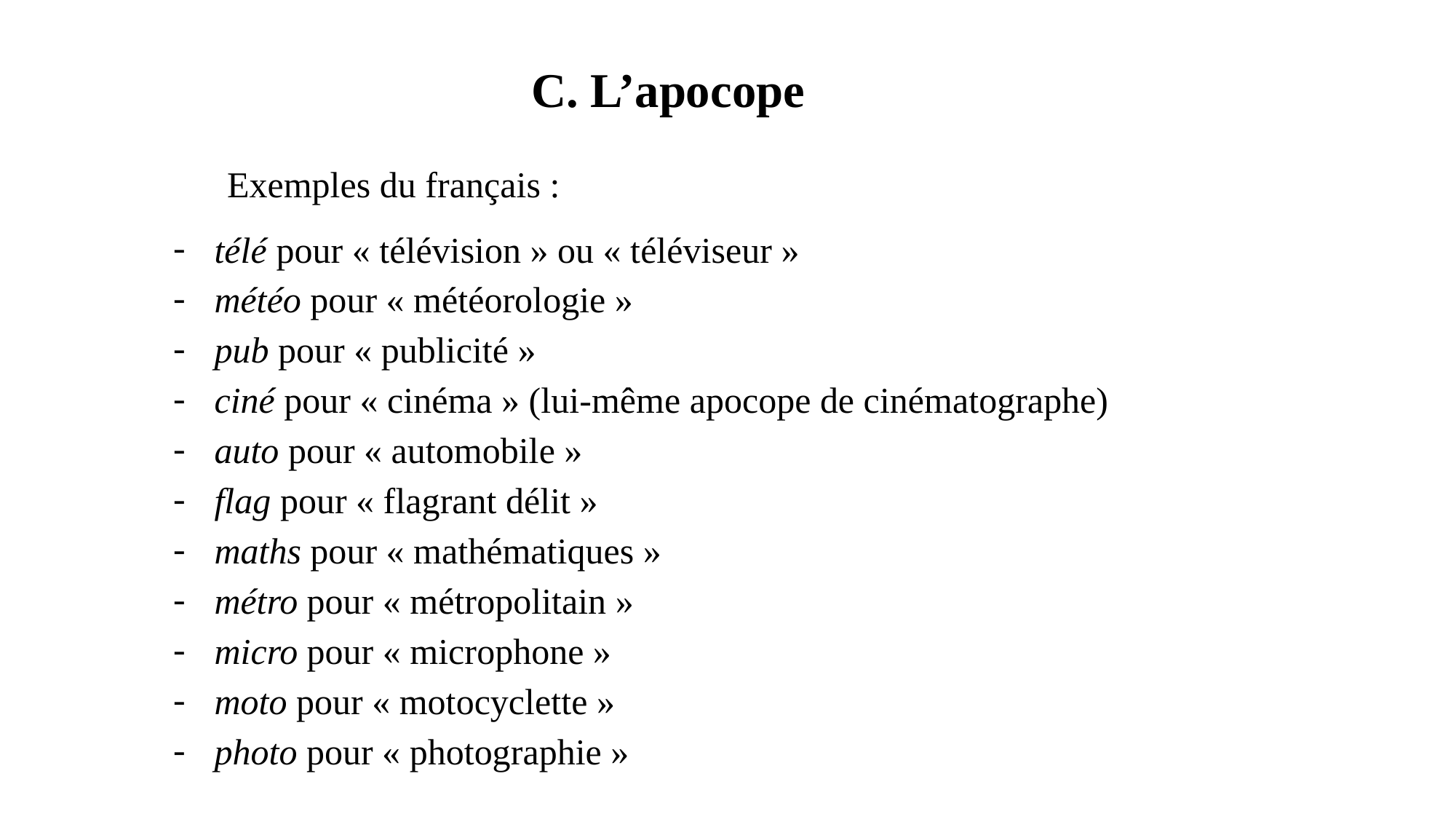

C. L’apocope
Exemples du français :
télé pour « télévision » ou « téléviseur »
météo pour « météorologie »
pub pour « publicité »
ciné pour « cinéma » (lui-même apocope de cinématographe)
auto pour « automobile »
flag pour « flagrant délit »
maths pour « mathématiques »
métro pour « métropolitain »
micro pour « microphone »
moto pour « motocyclette »
photo pour « photographie »